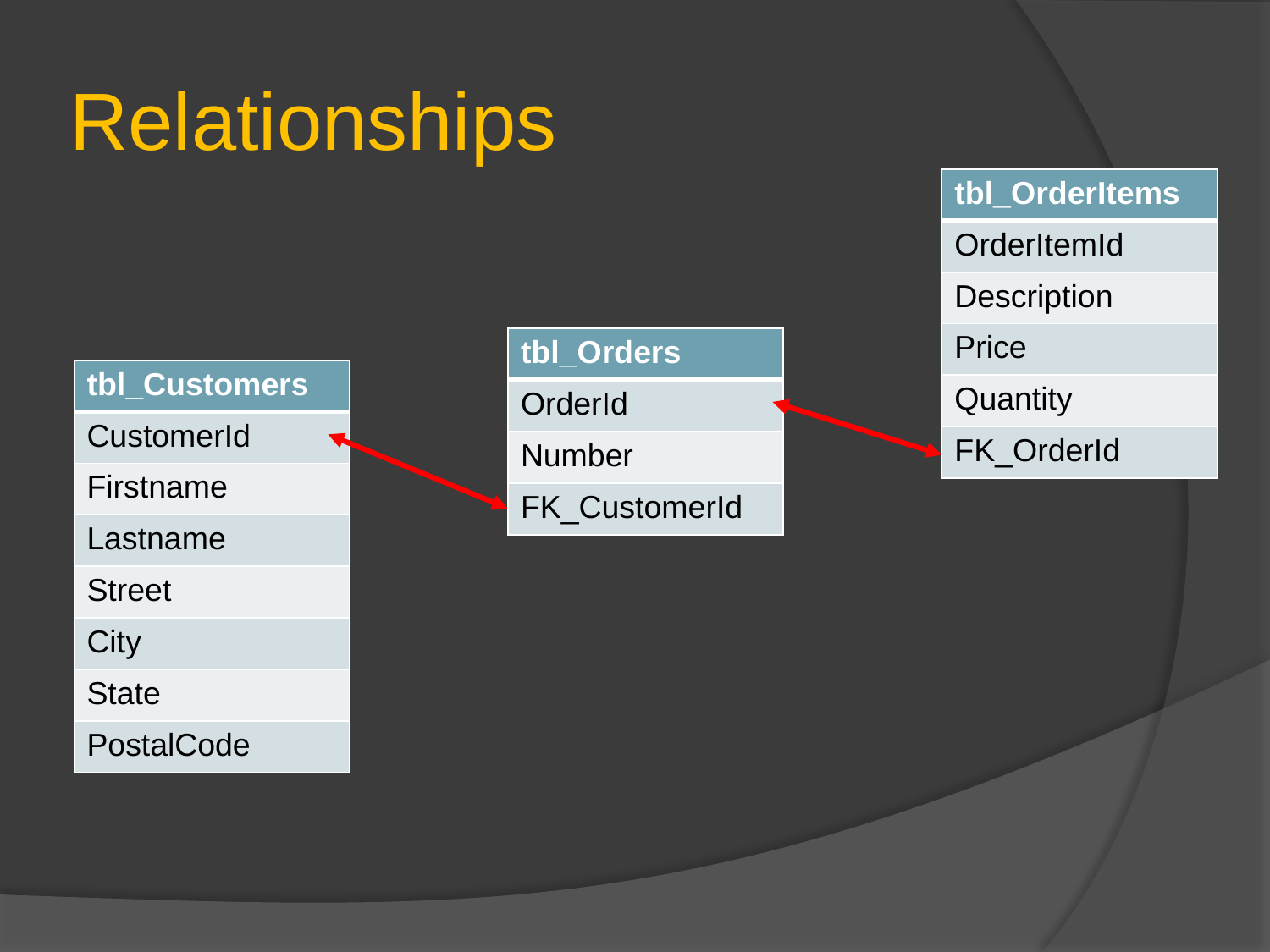

# Relationships
| tbl\_OrderItems |
| --- |
| OrderItemId |
| Description |
| Price |
| Quantity |
| FK\_OrderId |
| tbl\_Orders |
| --- |
| OrderId |
| Number |
| FK\_CustomerId |
| tbl\_Customers |
| --- |
| CustomerId |
| Firstname |
| Lastname |
| Street |
| City |
| State |
| PostalCode |